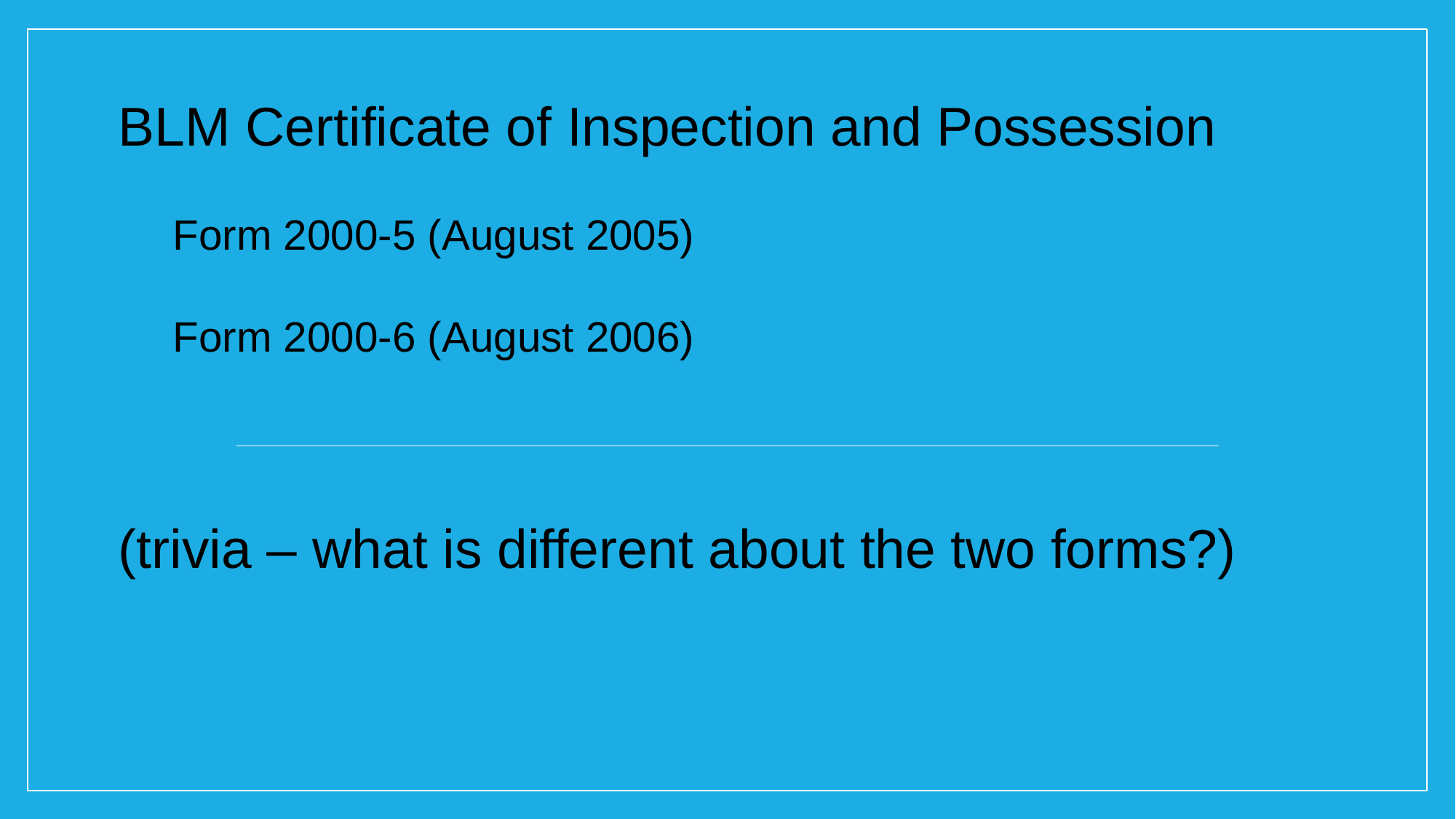

BLM Certificate of Inspection and Possession

Form 2000-5 (August 2005)

Form 2000-6 (August 2006)

(trivia – what is different about the two forms?)